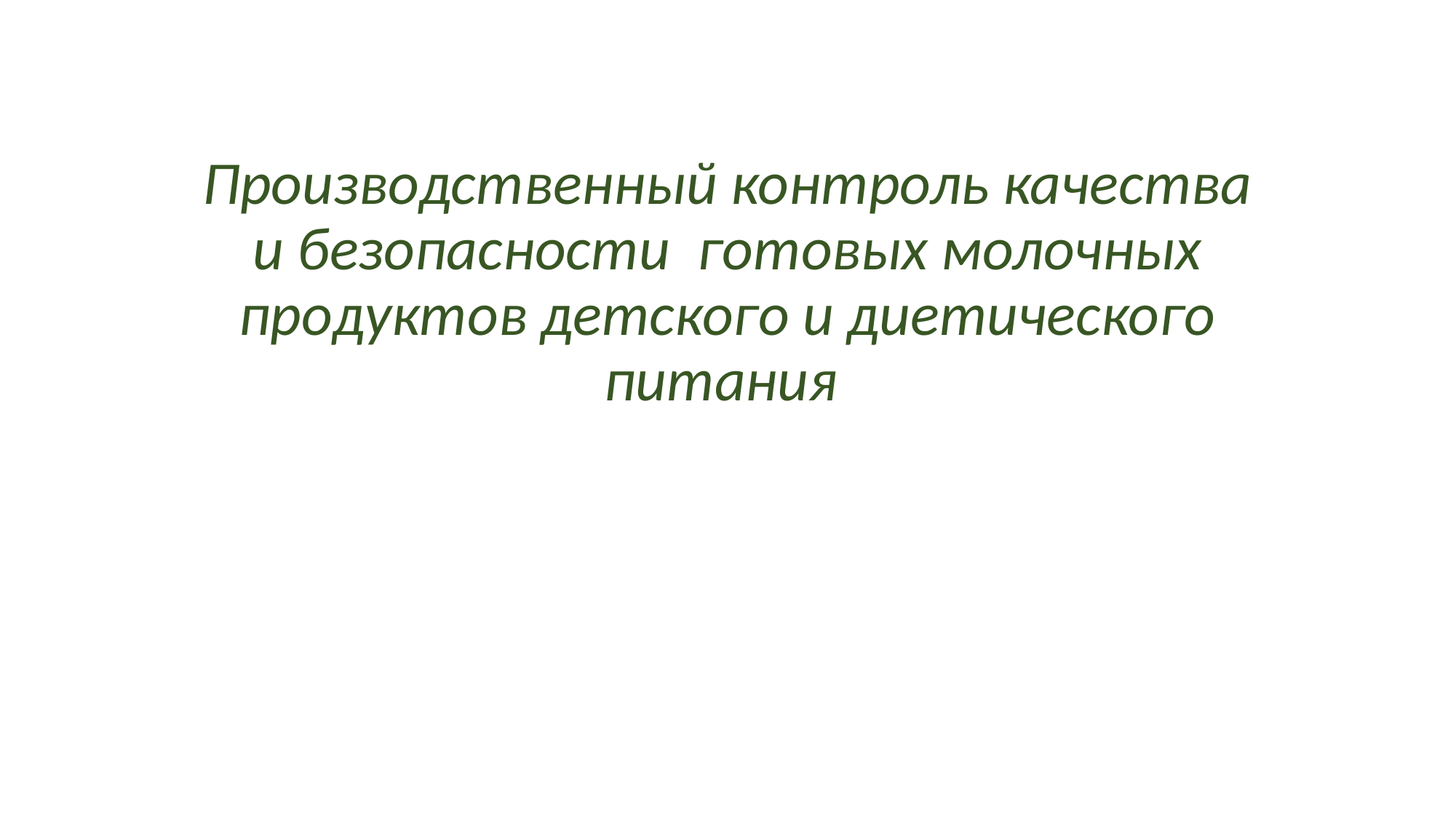

# Производственный контроль качества и безопасности  готовых молочных продуктов детского и диетического питания